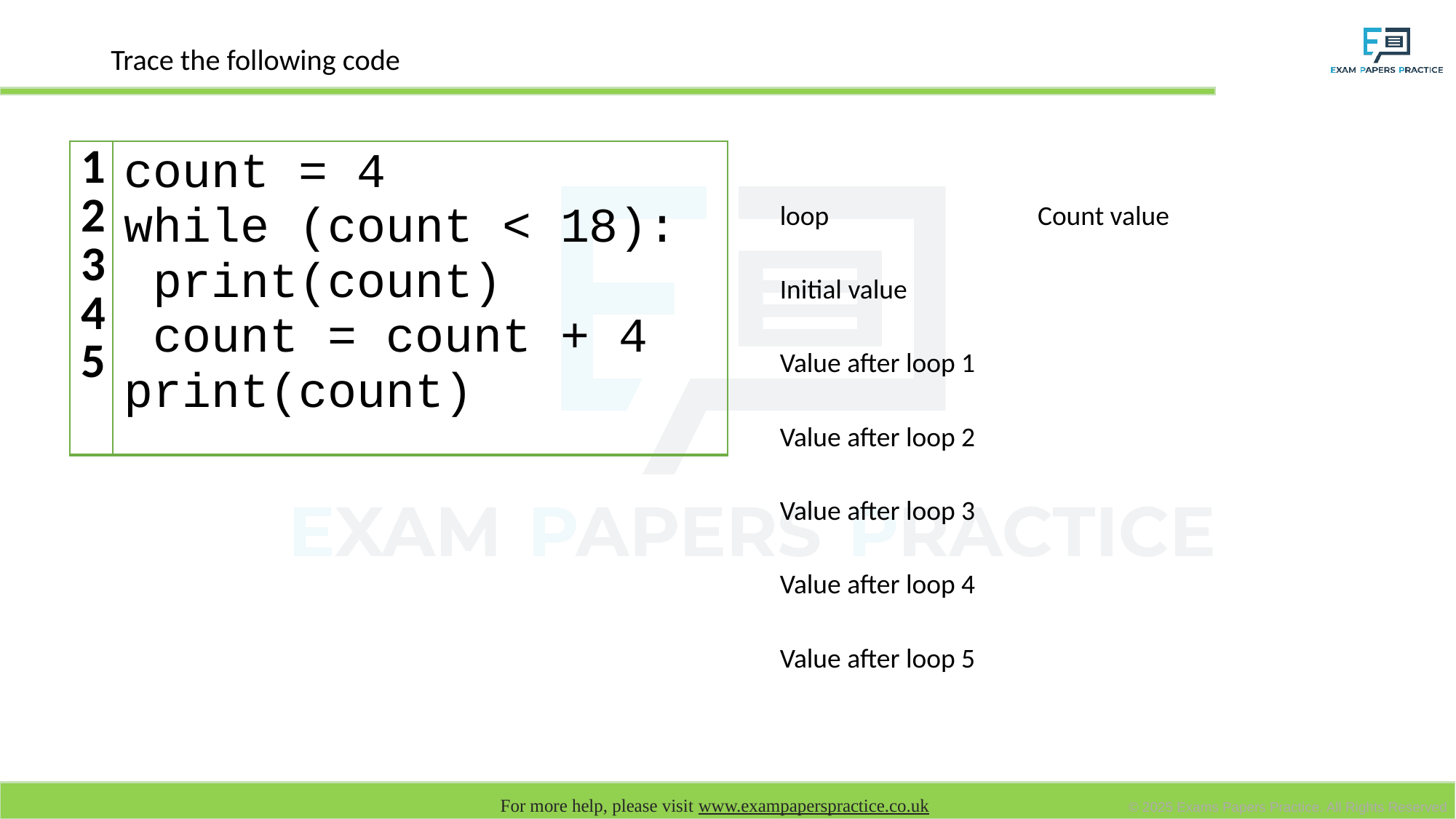

# Trace the following code

| 1 2 3 4 5 | count = 4 while (count < 18): print(count) count = count + 4 print(count) |
| --- | --- |
| loop | Count value |
| --- | --- |
| Initial value |  |
| Value after loop 1 |  |
| Value after loop 2 |  |
| Value after loop 3 |  |
| Value after loop 4 |  |
| Value after loop 5 |  |